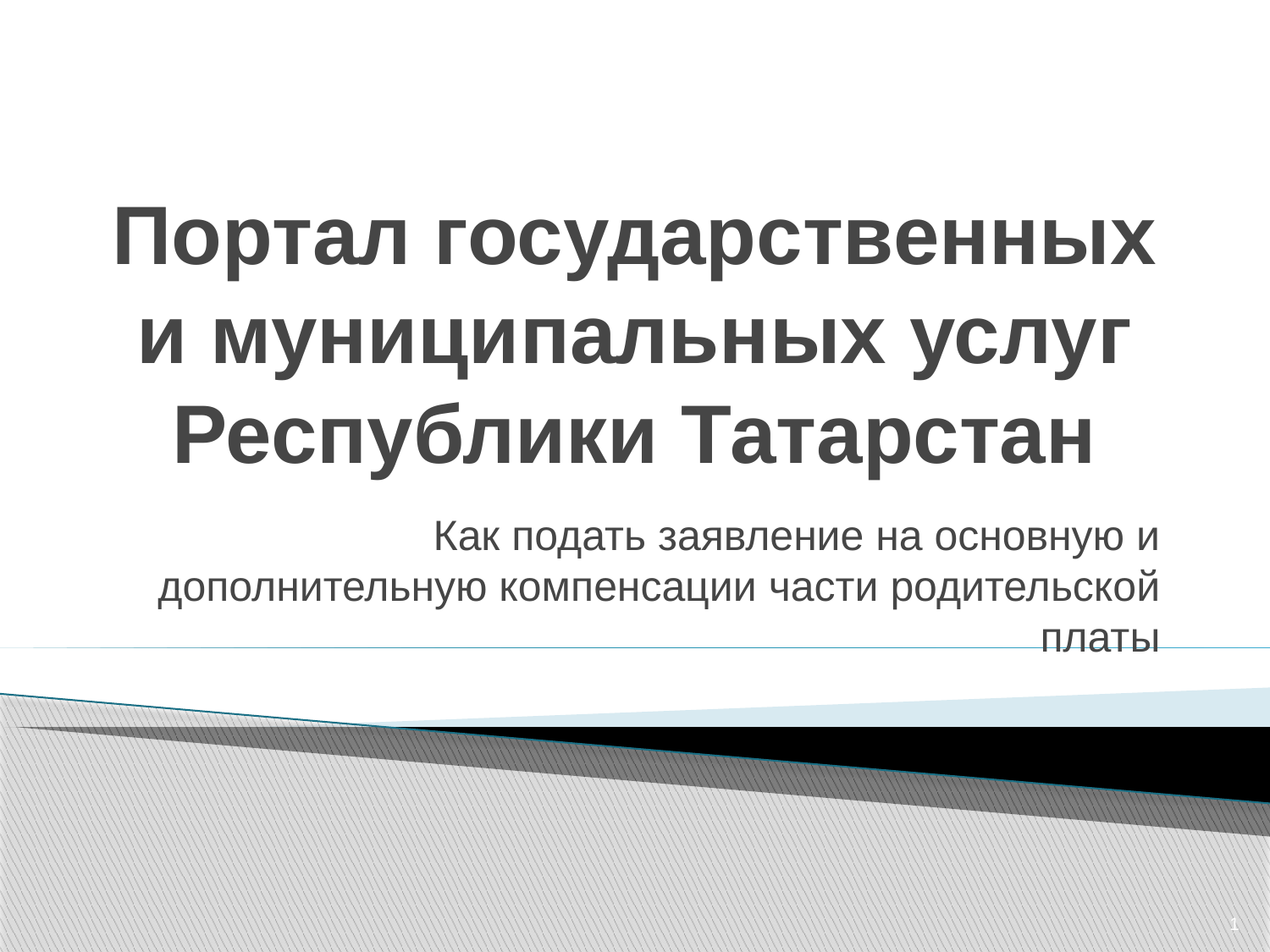

# Портал государственных и муниципальных услуг Республики Татарстан
Как подать заявление на основную и дополнительную компенсации части родительской платы
1